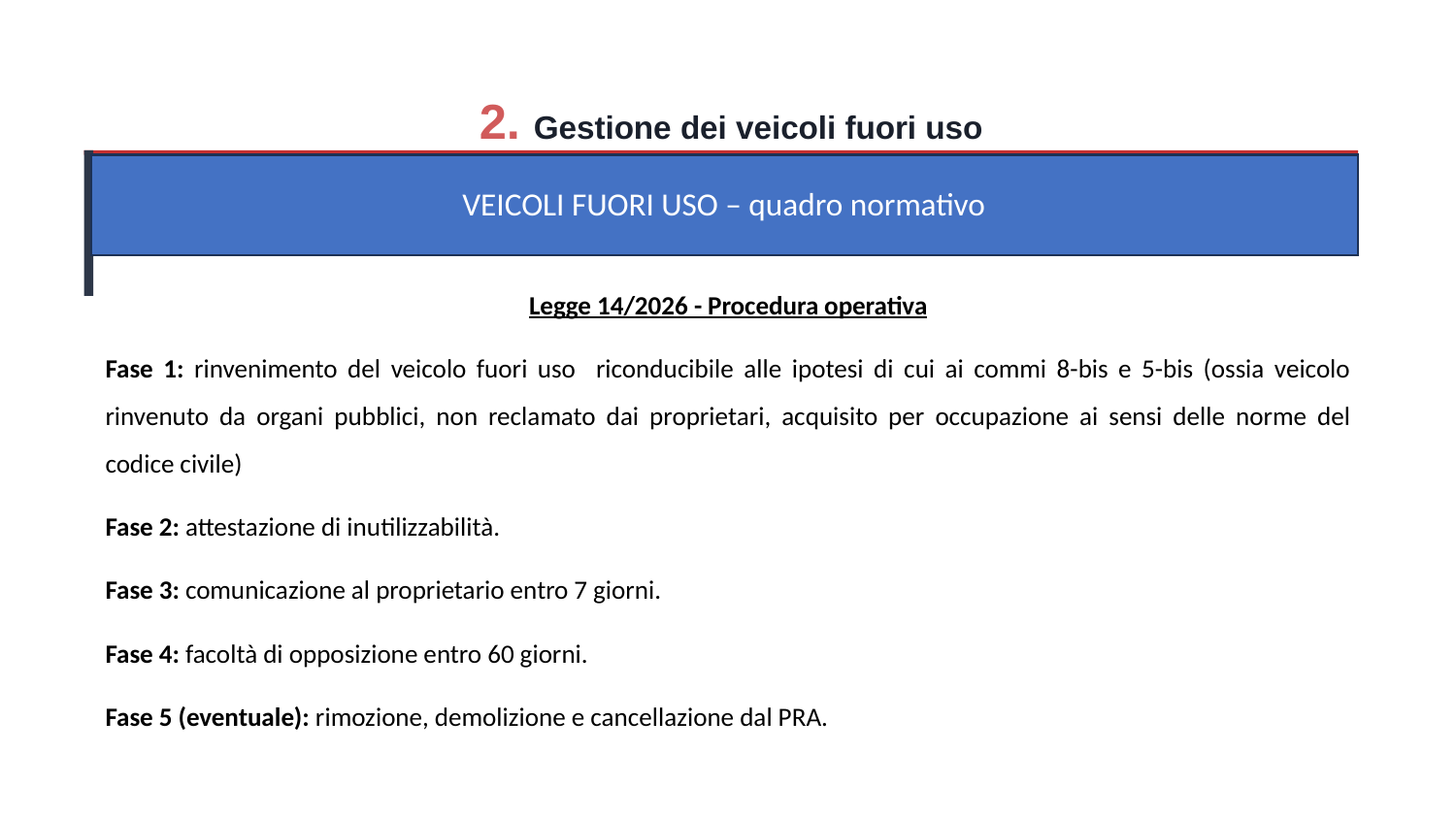

2. Gestione dei veicoli fuori uso

VEICOLI FUORI USO – quadro normativo

Legge 14/2026 - Procedura operativa
Fase 1: rinvenimento del veicolo fuori uso  riconducibile alle ipotesi di cui ai commi 8-bis e 5-bis (ossia veicolo rinvenuto da organi pubblici, non reclamato dai proprietari, acquisito per occupazione ai sensi delle norme del codice civile)
Fase 2: attestazione di inutilizzabilità.
Fase 3: comunicazione al proprietario entro 7 giorni.
Fase 4: facoltà di opposizione entro 60 giorni.
Fase 5 (eventuale): rimozione, demolizione e cancellazione dal PRA.